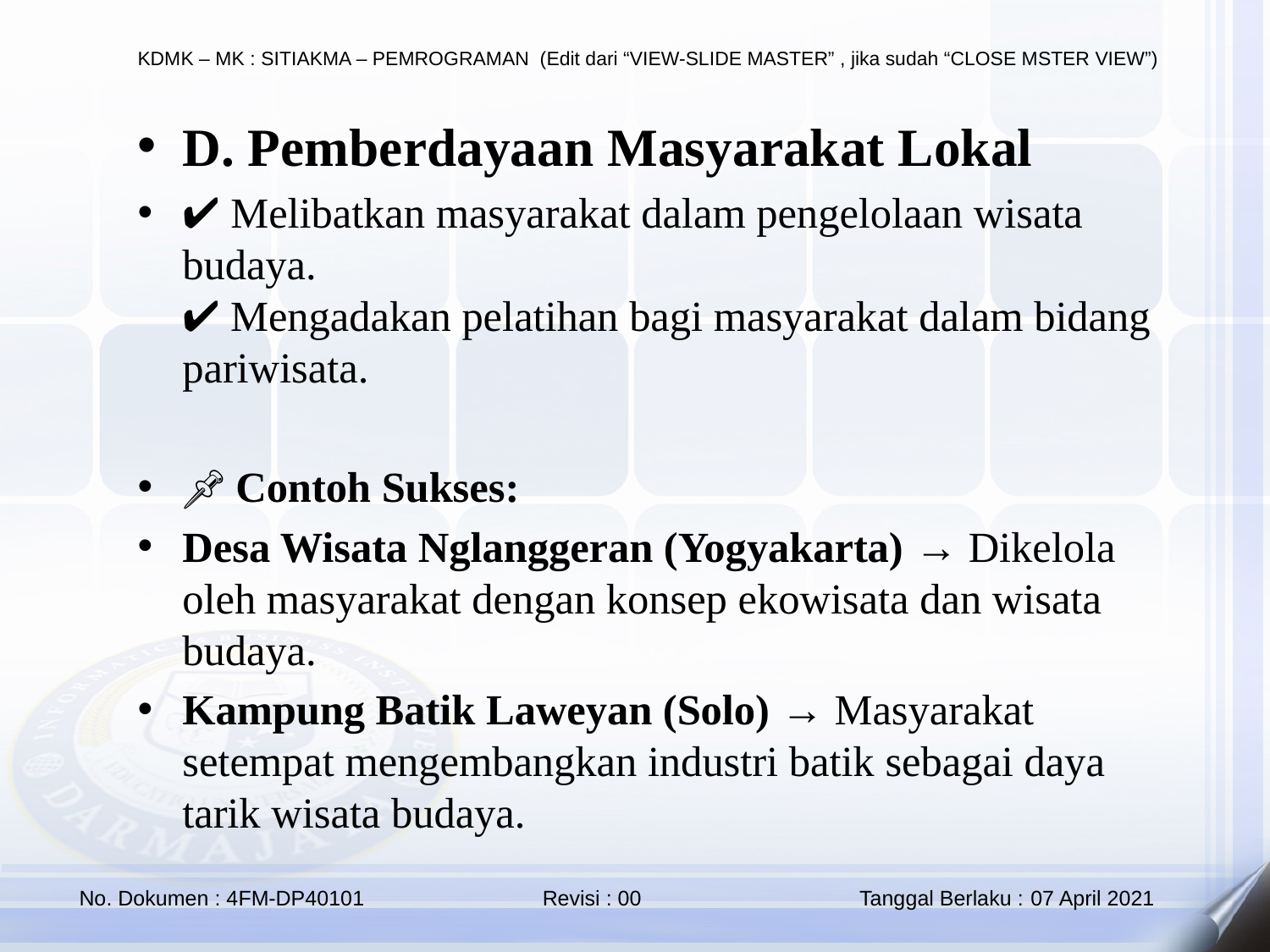

D. Pemberdayaan Masyarakat Lokal
✔️ Melibatkan masyarakat dalam pengelolaan wisata budaya.
✔️ Mengadakan pelatihan bagi masyarakat dalam bidang pariwisata.

📌 Contoh Sukses:
Desa Wisata Nglanggeran (Yogyakarta) → Dikelola oleh masyarakat dengan konsep ekowisata dan wisata budaya.
Kampung Batik Laweyan (Solo) → Masyarakat setempat mengembangkan industri batik sebagai daya tarik wisata budaya.